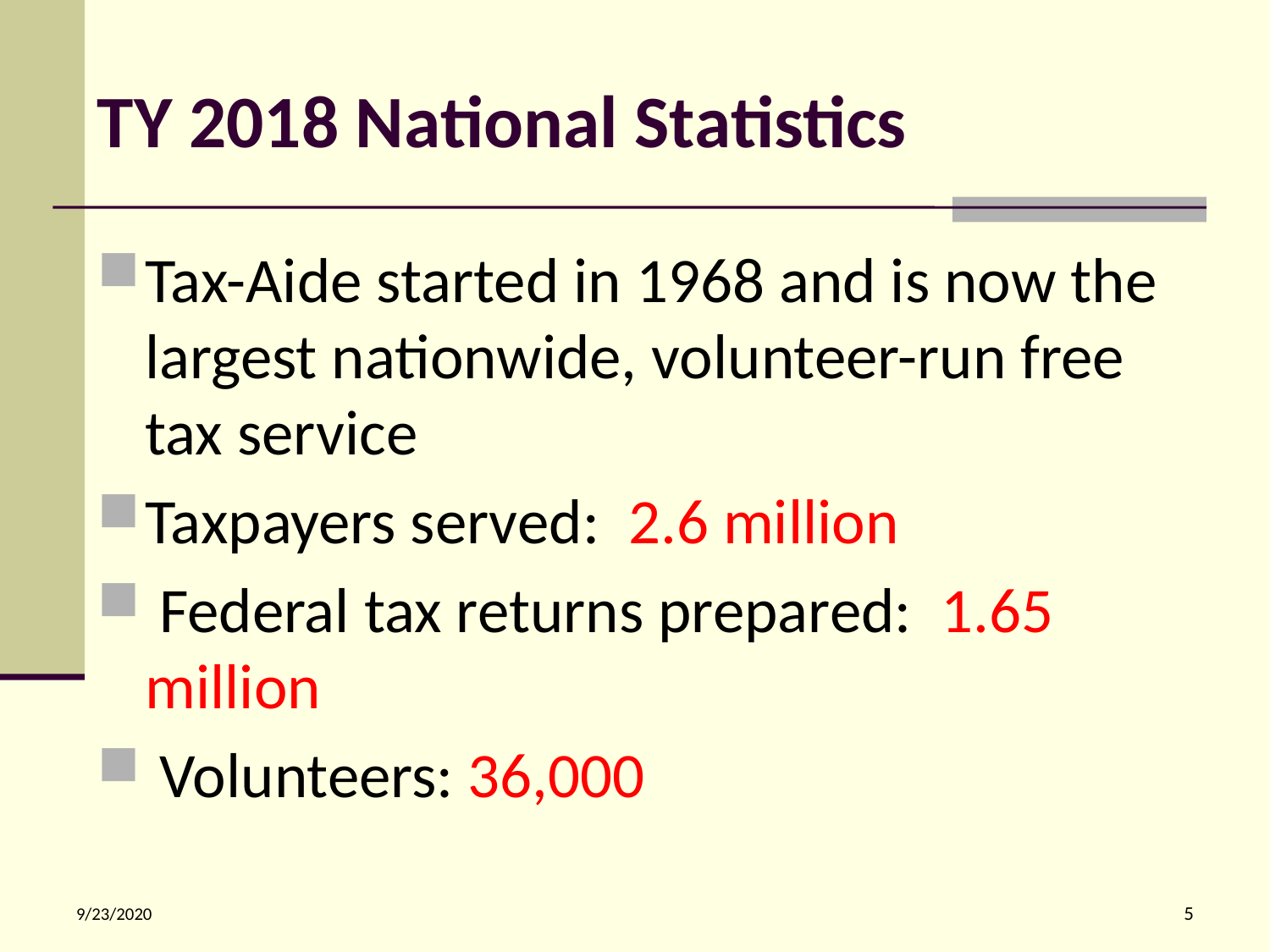

# TY 2018 National Statistics
Tax-Aide started in 1968 and is now the largest nationwide, volunteer-run free tax service
Taxpayers served:  2.6 million
 Federal tax returns prepared:  1.65 million
 Volunteers: 36,000
9/23/2020
5